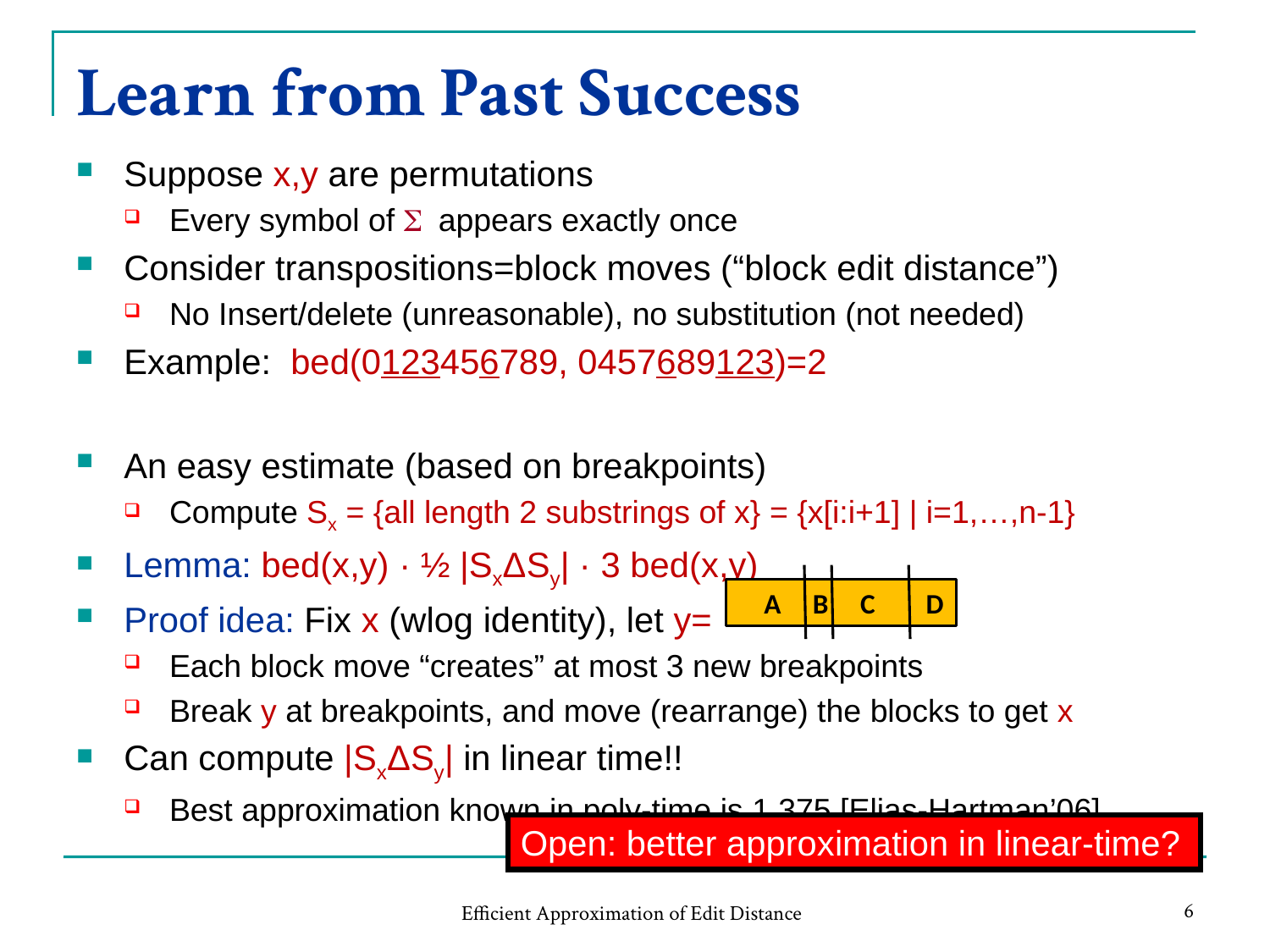

# Learn from Past Success
Suppose x,y are permutations
Every symbol of Σ appears exactly once
Consider transpositions=block moves (“block edit distance”)
No Insert/delete (unreasonable), no substitution (not needed)
Example:  bed(0123456789, 0457689123)=2

An easy estimate (based on breakpoints)
Compute Sx = {all length 2 substrings of x} = {x[i:i+1] | i=1,…,n-1}
Lemma: bed(x,y) · ½ |SxΔSy| · 3 bed(x,y)
Proof idea: Fix x (wlog identity), let y=
Each block move “creates” at most 3 new breakpoints
Break y at breakpoints, and move (rearrange) the blocks to get x
Can compute |SxΔSy| in linear time!!
Best approximation known in poly-time is 1.375 [Elias-Hartman’06]

    A     B     C        D
Open: better approximation in linear-time?
6
Efficient Approximation of Edit Distance